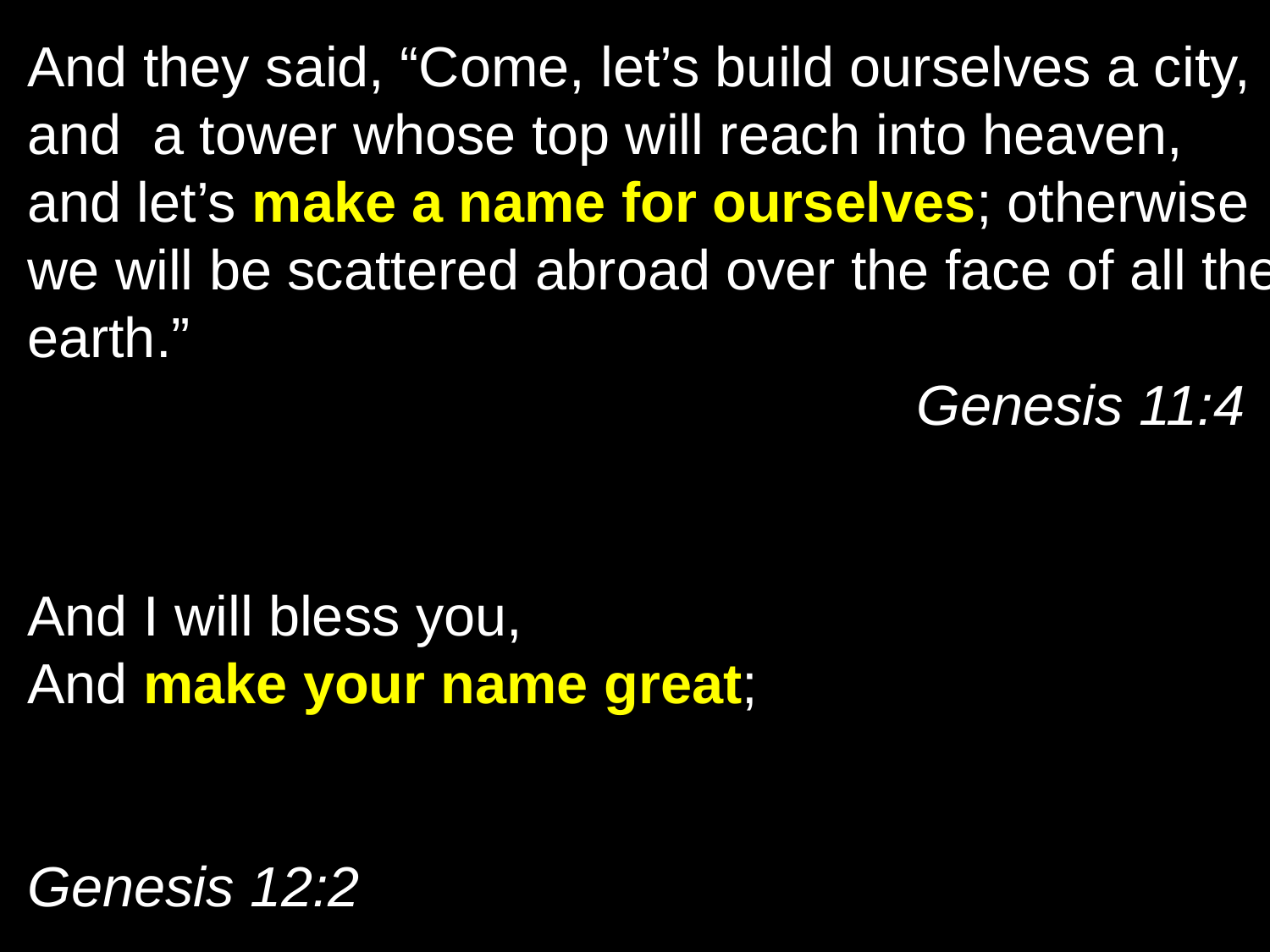

And they said, “Come, let’s build ourselves a city, and  a tower whose top will reach into heaven, and let’s make a name for ourselves; otherwise we will be scattered abroad over the face of all the earth.”															Genesis 11:4.
And I will bless you,
And make your name great;																						Genesis 12:2